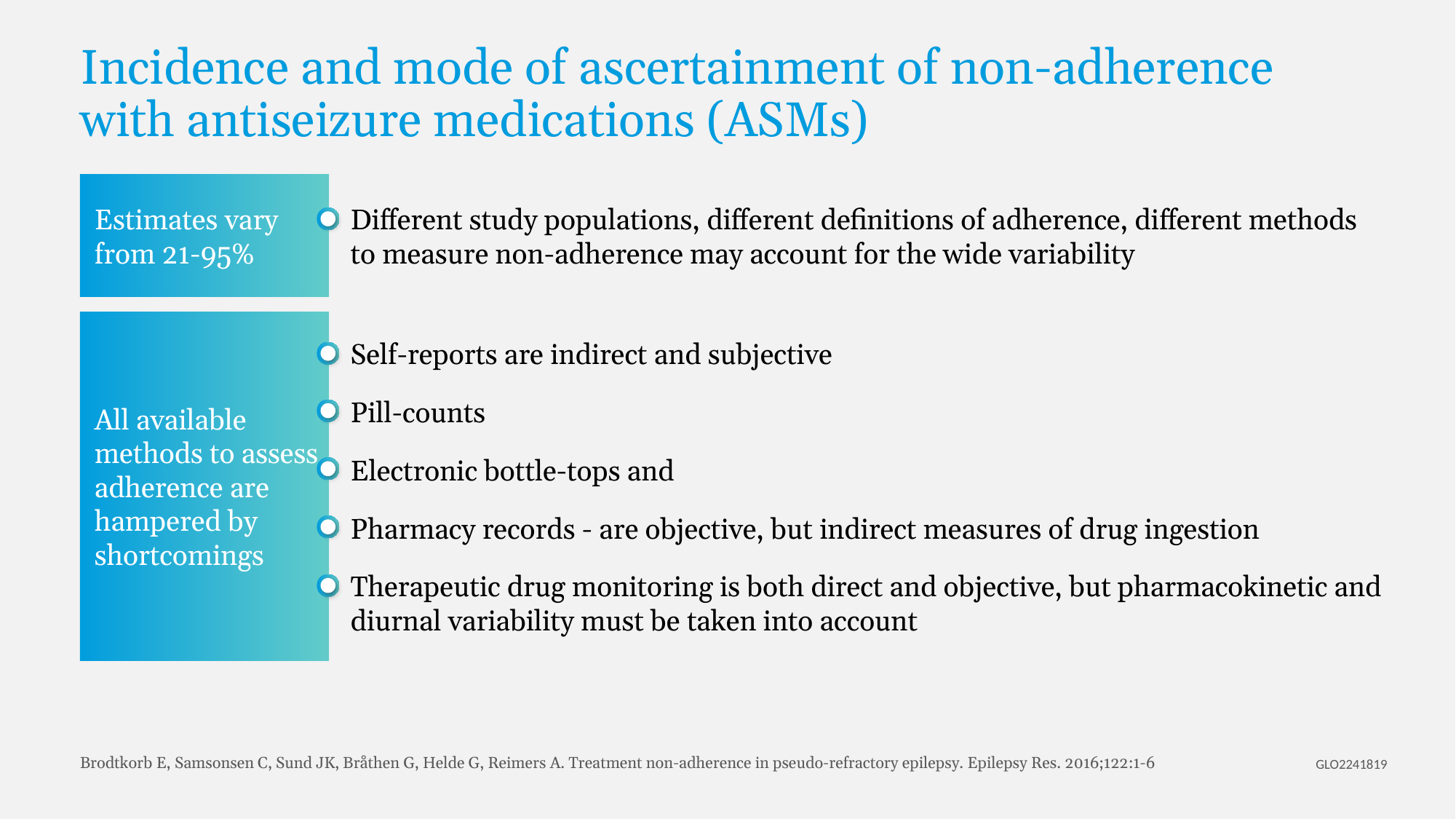

# Incidence and mode of ascertainment of non-adherence with antiseizure medications (ASMs)
Estimates vary from 21-95%
Different study populations, different definitions of adherence, different methods to measure non-adherence may account for the wide variability

Self-reports are indirect and subjective
Pill-counts
Electronic bottle-tops and
Pharmacy records - are objective, but indirect measures of drug ingestion
Therapeutic drug monitoring is both direct and objective, but pharmacokinetic and diurnal variability must be taken into account
All available methods to assess adherence are hampered by shortcomings

Brodtkorb E, Samsonsen C, Sund JK, Bråthen G, Helde G, Reimers A. Treatment non-adherence in pseudo-refractory epilepsy. Epilepsy Res. 2016;122:1-6
GLO2241819